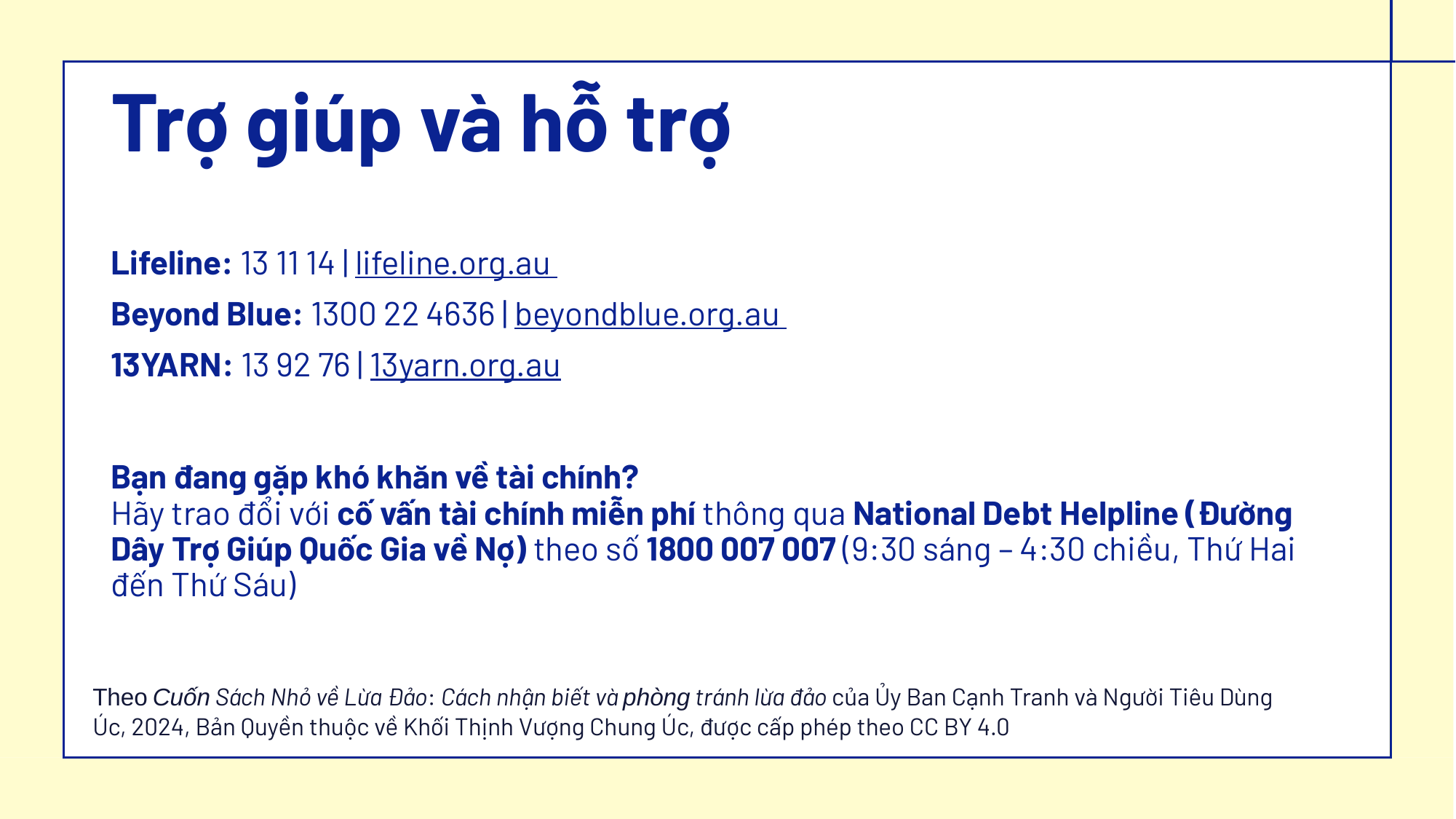

Trợ giúp và hỗ trợ

Lifeline: 13 11 14 | lifeline.org.au
Beyond Blue: 1300 22 4636 | beyondblue.org.au
13YARN: 13 92 76 | 13yarn.org.au

Bạn đang gặp khó khăn về tài chính?
Hãy trao đổi với cố vấn tài chính miễn phí thông qua National Debt Helpline (Đường Dây Trợ Giúp Quốc Gia về Nợ) theo số 1800 007 007 (9:30 sáng – 4:30 chiều, Thứ Hai đến Thứ Sáu)
Theo Cuốn Sách Nhỏ về Lừa Đảo: Cách nhận biết và phòng tránh lừa đảo của Ủy Ban Cạnh Tranh và Người Tiêu Dùng Úc, 2024, Bản Quyền thuộc về Khối Thịnh Vượng Chung Úc, được cấp phép theo CC BY 4.0
Adapted from the Little Book of Scams: How to spot and avoid scams by the Australian Competition and Consumer Commission, 2024, Copyright Commonwealth of Australia, licensed under CC BY 4.0